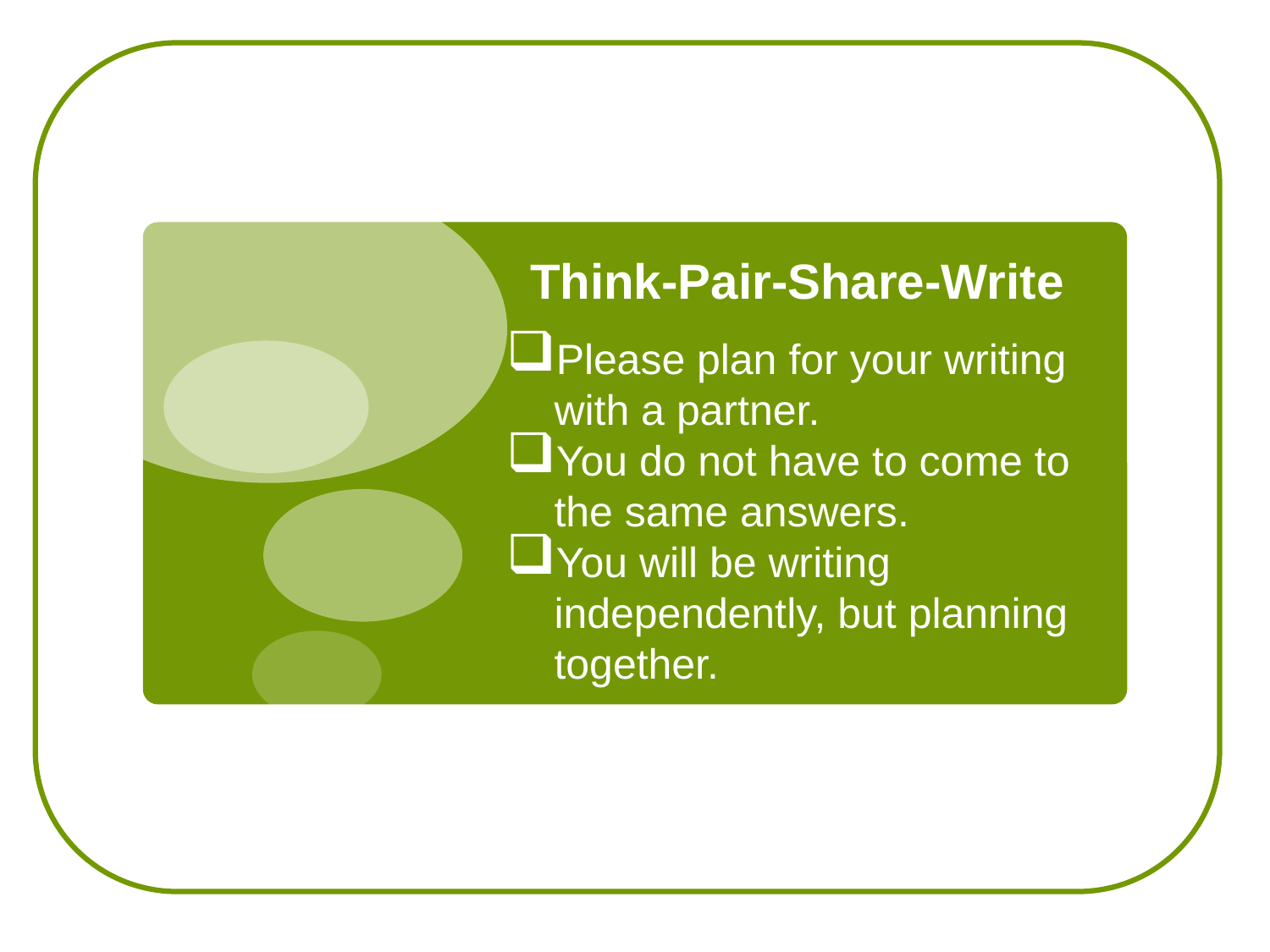

# Think-Pair-Share-Write
Please plan for your writing with a partner.
You do not have to come to the same answers.
You will be writing independently, but planning together.